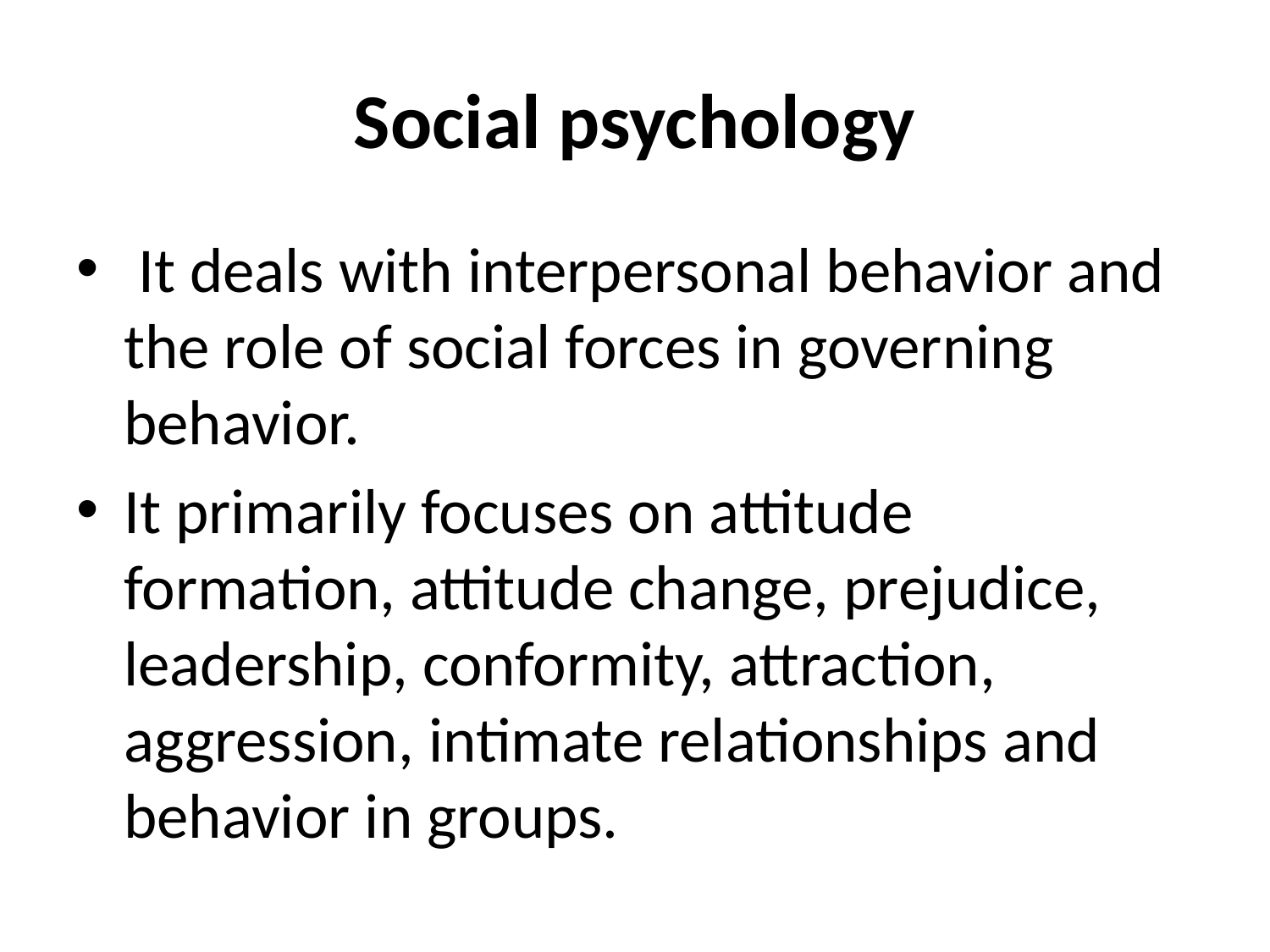

# Social psychology
 It deals with interpersonal behavior and the role of social forces in governing behavior.
It primarily focuses on attitude formation, attitude change, prejudice, leadership, conformity, attraction, aggression, intimate relationships and behavior in groups.